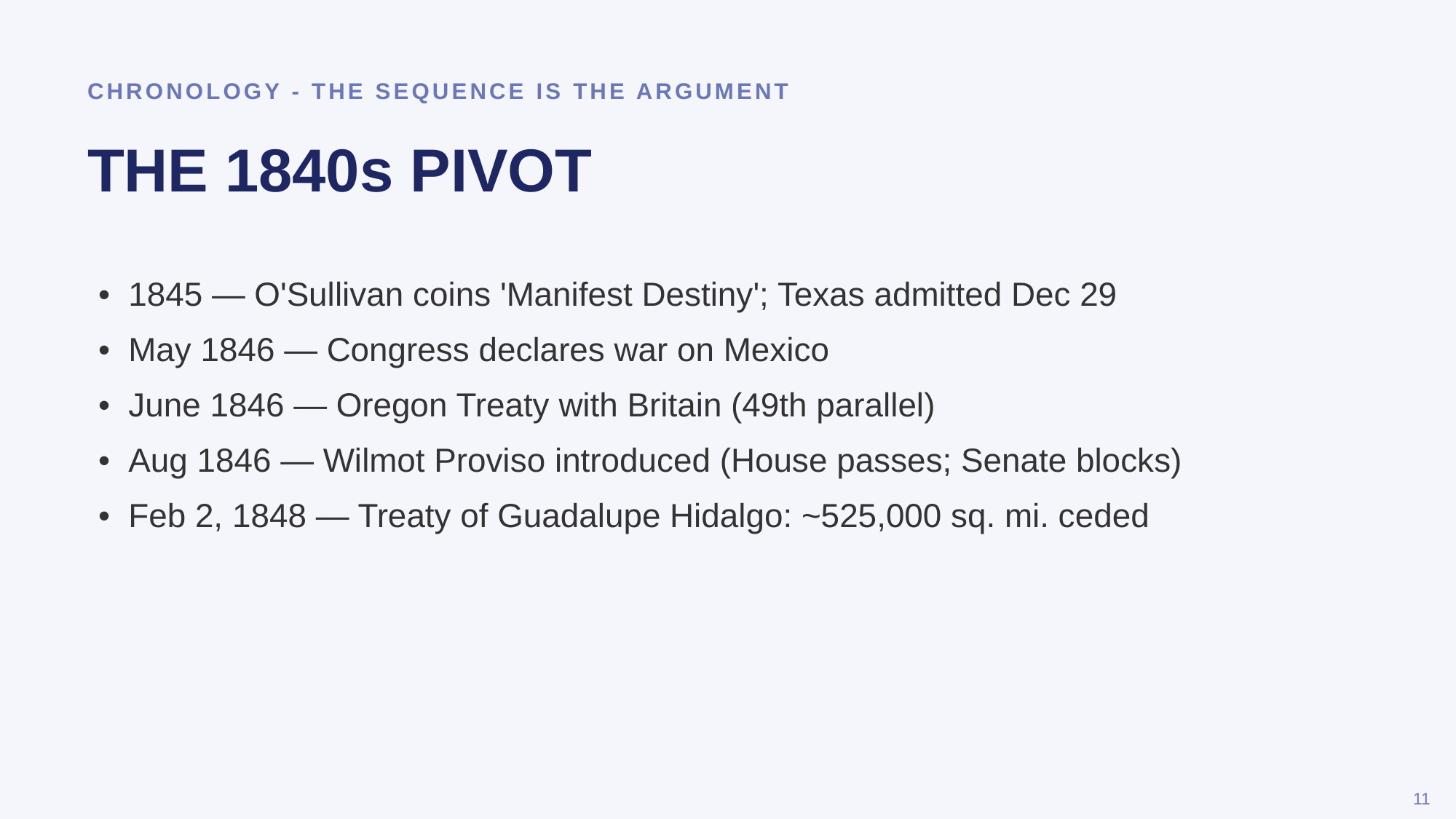

CHRONOLOGY - THE SEQUENCE IS THE ARGUMENT
THE 1840s PIVOT
•  1845 — O'Sullivan coins 'Manifest Destiny'; Texas admitted Dec 29
•  May 1846 — Congress declares war on Mexico
•  June 1846 — Oregon Treaty with Britain (49th parallel)
•  Aug 1846 — Wilmot Proviso introduced (House passes; Senate blocks)
•  Feb 2, 1848 — Treaty of Guadalupe Hidalgo: ~525,000 sq. mi. ceded
11